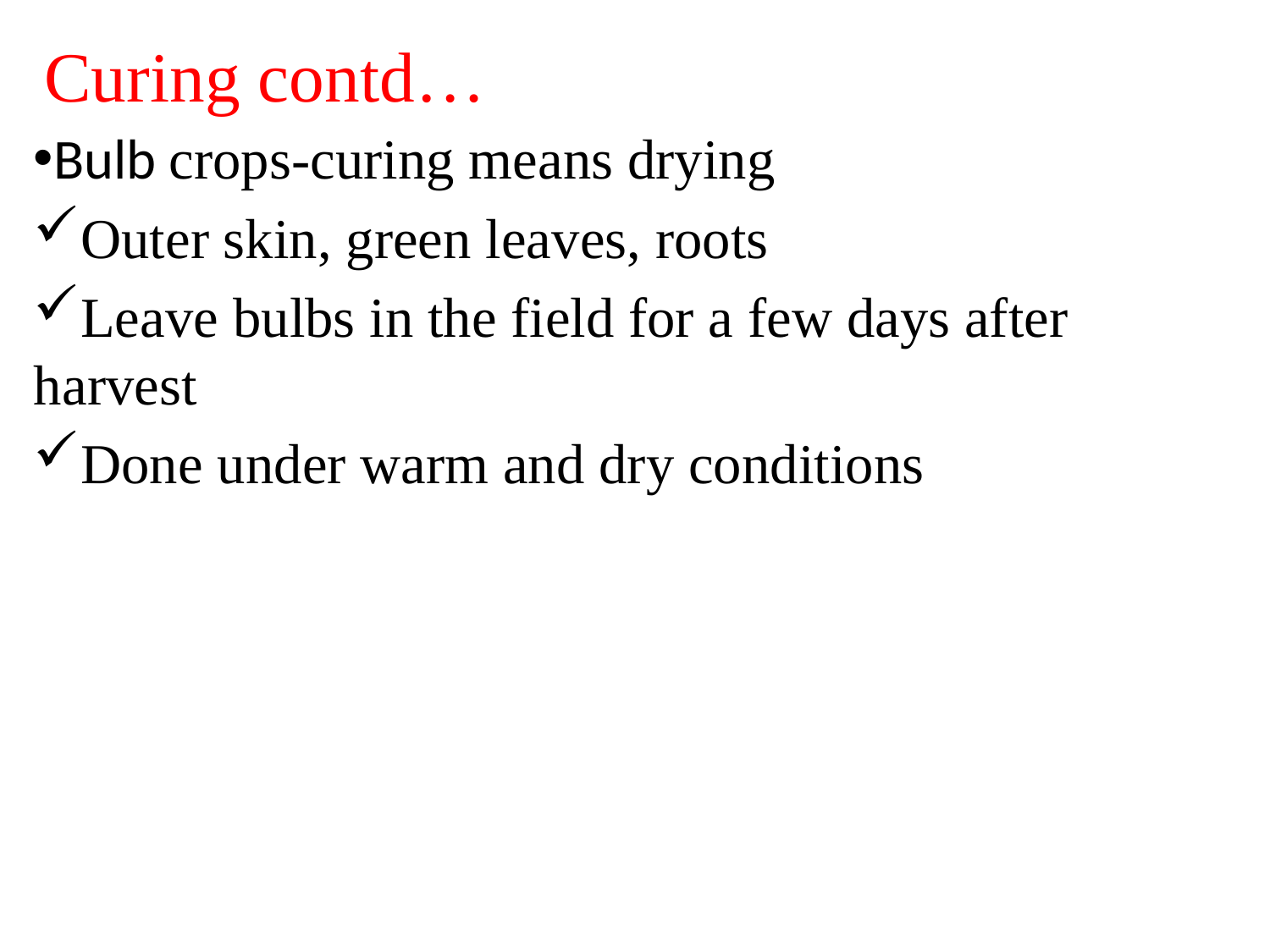

# Curing contd…
Bulb crops-curing means drying
Outer skin, green leaves, roots
Leave bulbs in the field for a few days after harvest
Done under warm and dry conditions